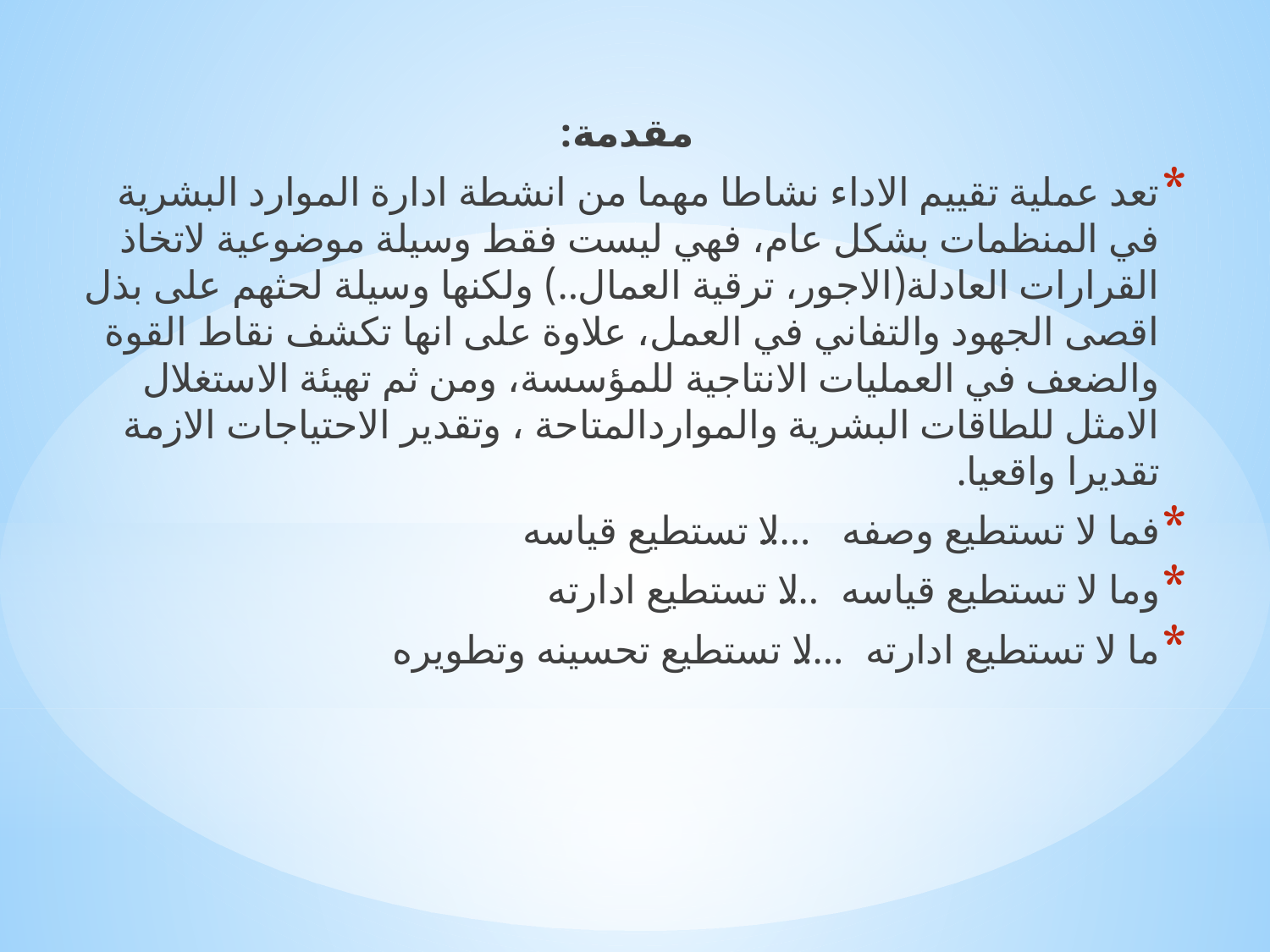

مقدمة:
تعد عملية تقييم الاداء نشاطا مهما من انشطة ادارة الموارد البشرية في المنظمات بشكل عام، فهي ليست فقط وسيلة موضوعية لاتخاذ القرارات العادلة(الاجور، ترقية العمال..) ولكنها وسيلة لحثهم على بذل اقصى الجهود والتفاني في العمل، علاوة على انها تكشف نقاط القوة والضعف في العمليات الانتاجية للمؤسسة، ومن ثم تهيئة الاستغلال الامثل للطاقات البشرية والمواردالمتاحة ، وتقدير الاحتياجات الازمة تقديرا واقعيا.
فما لا تستطيع وصفه .....لا تستطيع قياسه
وما لا تستطيع قياسه....لا تستطيع ادارته
ما لا تستطيع ادارته.....لا تستطيع تحسينه وتطويره